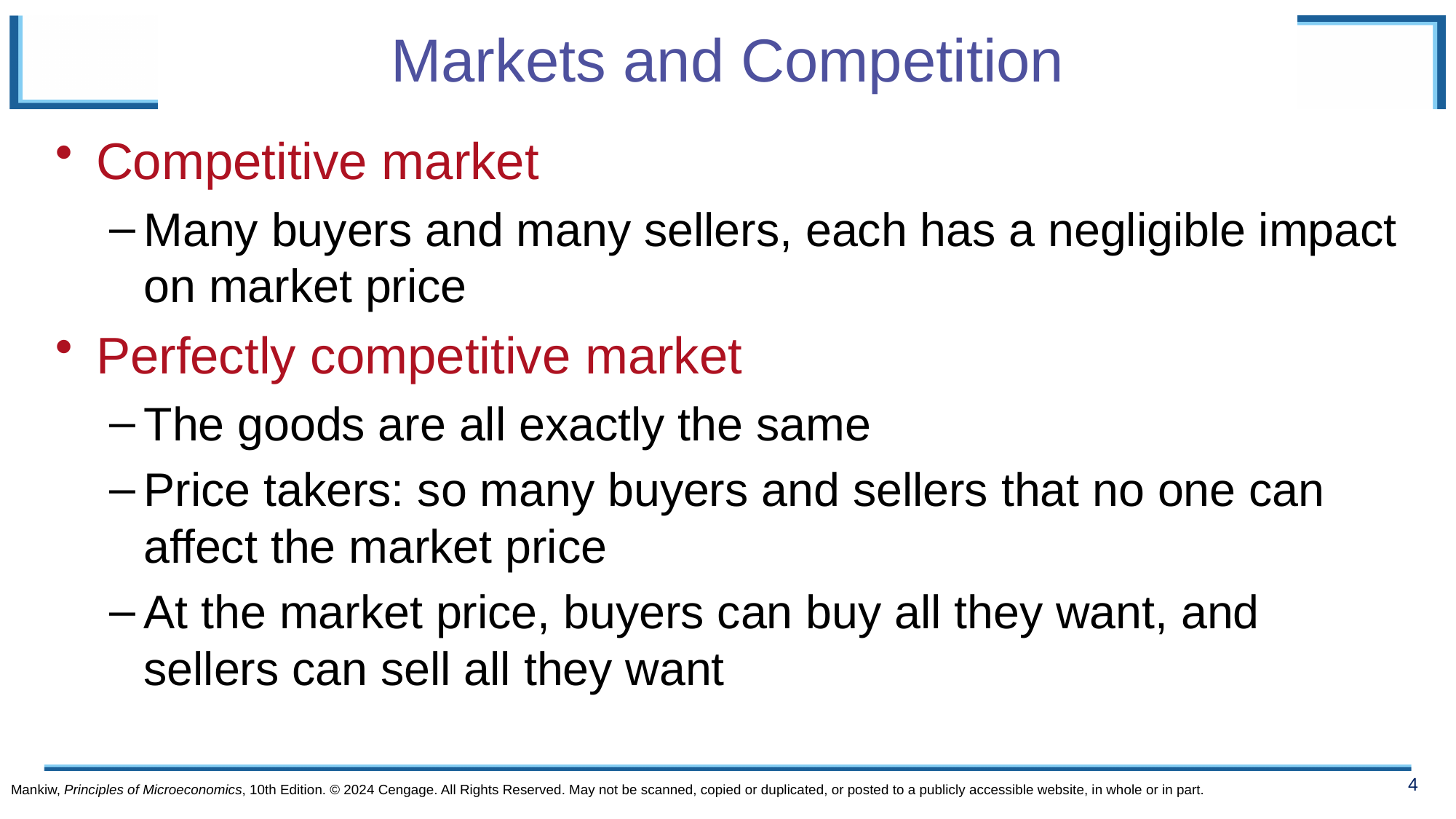

# Markets and Competition
Competitive market
Many buyers and many sellers, each has a negligible impact on market price
Perfectly competitive market
The goods are all exactly the same
Price takers: so many buyers and sellers that no one can affect the market price
At the market price, buyers can buy all they want, and sellers can sell all they want
Mankiw, Principles of Microeconomics, 10th Edition. © 2024 Cengage. All Rights Reserved. May not be scanned, copied or duplicated, or posted to a publicly accessible website, in whole or in part.
4